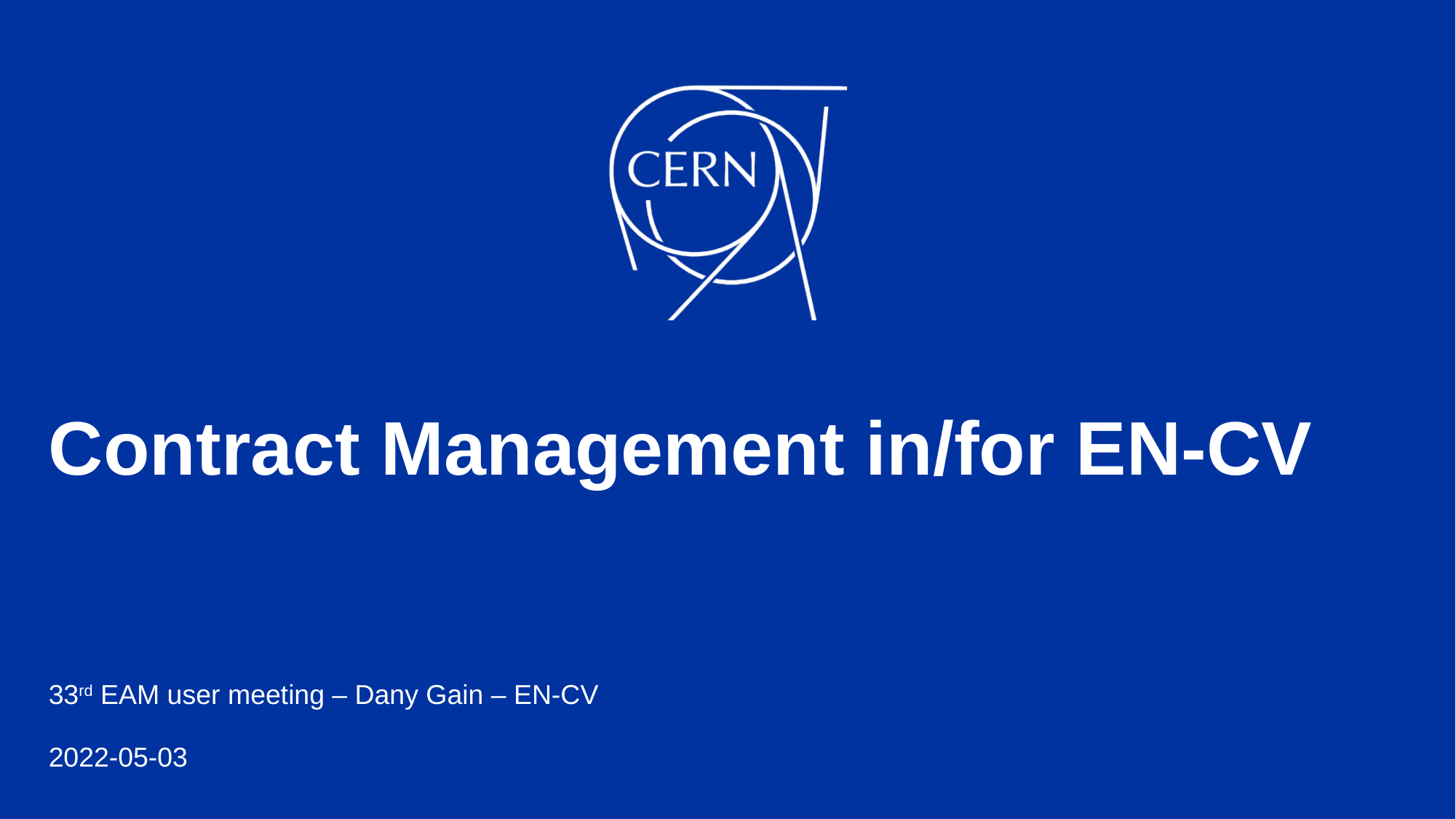

# Contract Management in/for EN-CV
33rd EAM user meeting – Dany Gain – EN-CV
2022-05-03